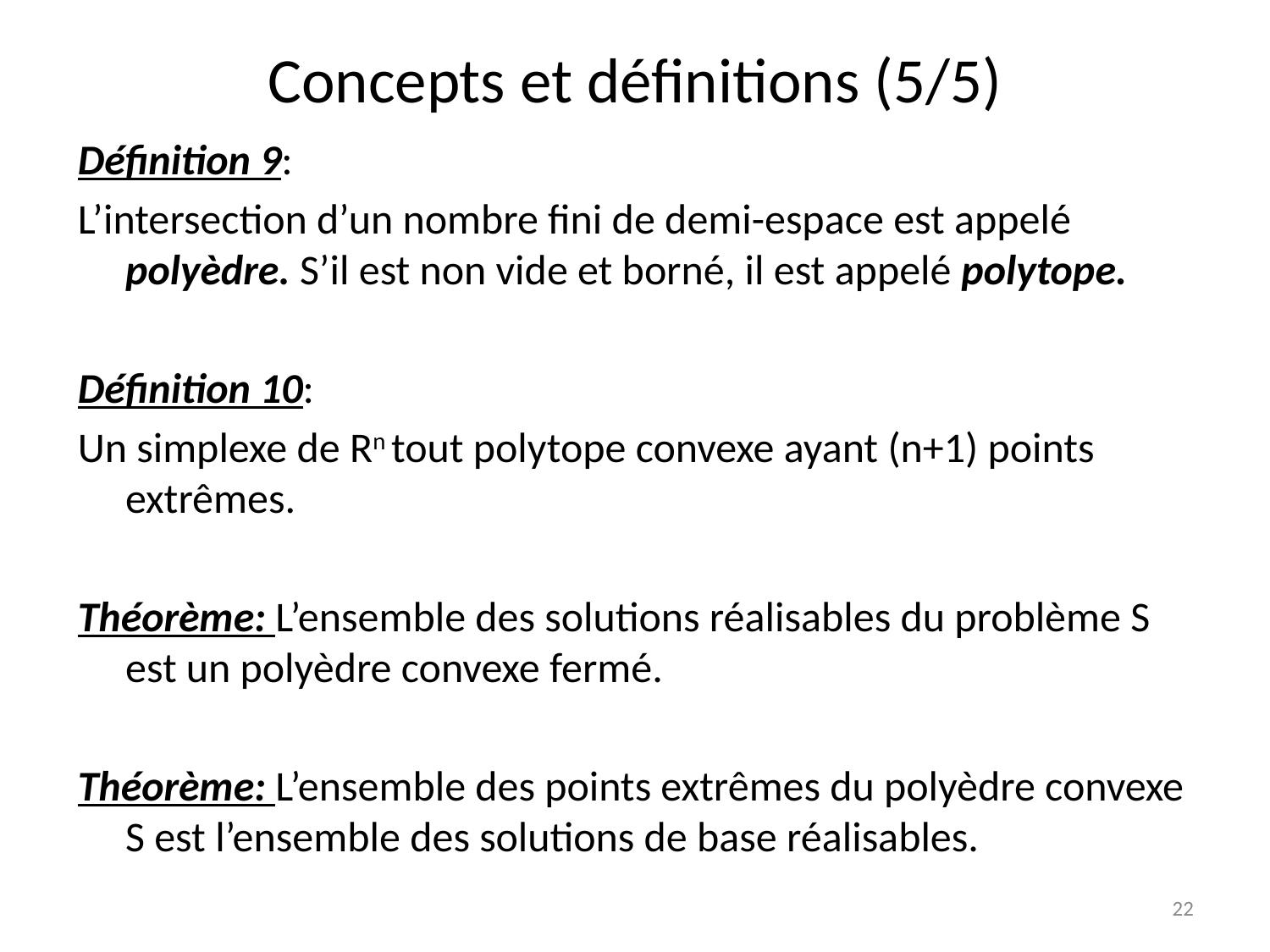

# Concepts et définitions (5/5)
Définition 9:
L’intersection d’un nombre fini de demi-espace est appelé polyèdre. S’il est non vide et borné, il est appelé polytope.

Définition 10:
Un simplexe de Rn tout polytope convexe ayant (n+1) points extrêmes.

Théorème: L’ensemble des solutions réalisables du problème S est un polyèdre convexe fermé.

Théorème: L’ensemble des points extrêmes du polyèdre convexe S est l’ensemble des solutions de base réalisables.
22